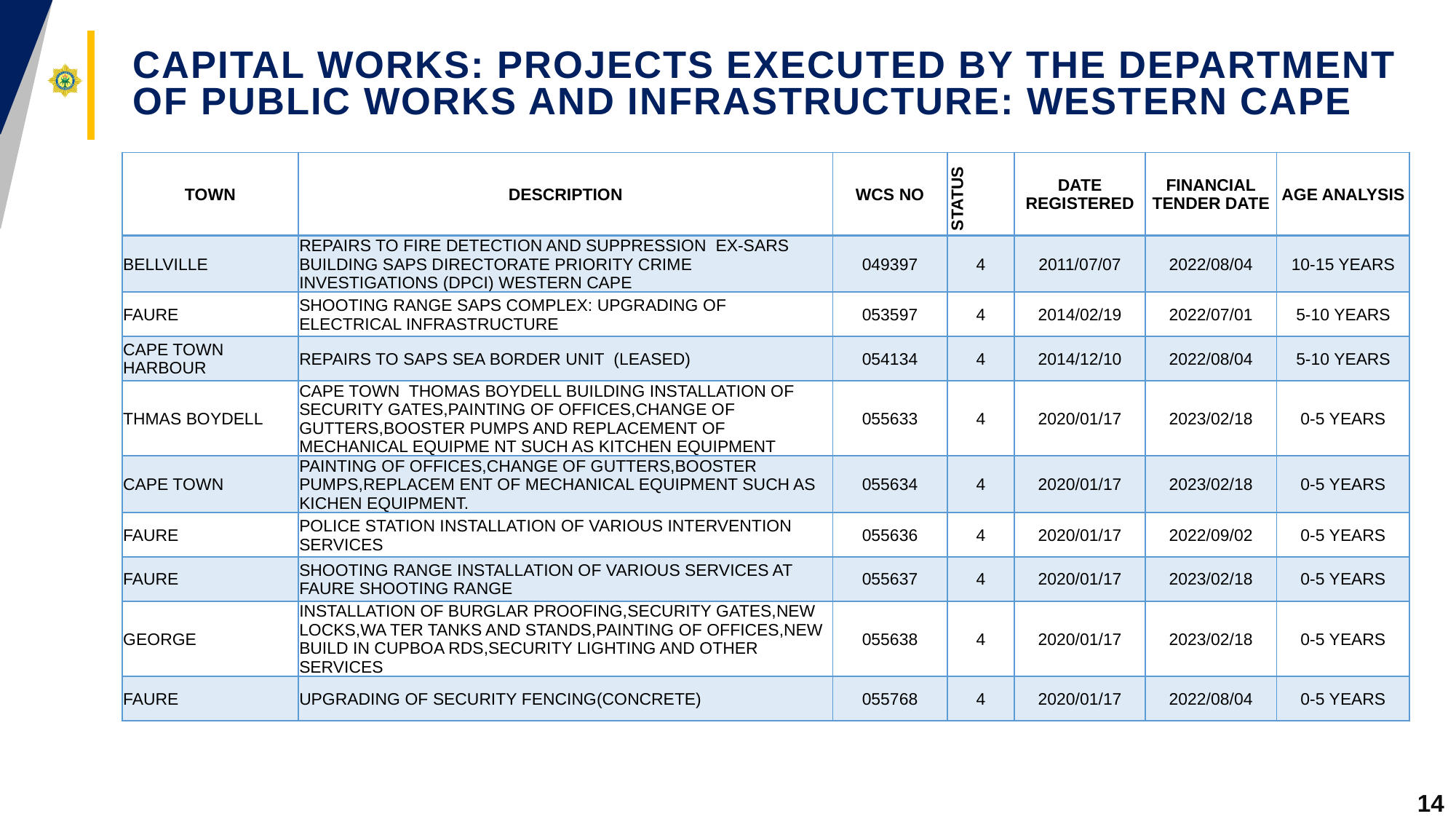

# CAPITAL WORKS: Projects executed by the department of public works and infrastructure: WESTERN CAPE
| TOWN | DESCRIPTION | WCS NO | STATUS | DATE REGISTERED | FINANCIAL TENDER DATE | AGE ANALYSIS |
| --- | --- | --- | --- | --- | --- | --- |
| BELLVILLE | REPAIRS TO FIRE DETECTION AND SUPPRESSION EX-SARS BUILDING SAPS DIRECTORATE PRIORITY CRIME INVESTIGATIONS (DPCI) WESTERN CAPE | 049397 | 4 | 2011/07/07 | 2022/08/04 | 10-15 YEARS |
| FAURE | SHOOTING RANGE SAPS COMPLEX: UPGRADING OF ELECTRICAL INFRASTRUCTURE | 053597 | 4 | 2014/02/19 | 2022/07/01 | 5-10 YEARS |
| CAPE TOWN HARBOUR | REPAIRS TO SAPS SEA BORDER UNIT (LEASED) | 054134 | 4 | 2014/12/10 | 2022/08/04 | 5-10 YEARS |
| THMAS BOYDELL | CAPE TOWN THOMAS BOYDELL BUILDING INSTALLATION OF SECURITY GATES,PAINTING OF OFFICES,CHANGE OF GUTTERS,BOOSTER PUMPS AND REPLACEMENT OF MECHANICAL EQUIPME NT SUCH AS KITCHEN EQUIPMENT | 055633 | 4 | 2020/01/17 | 2023/02/18 | 0-5 YEARS |
| CAPE TOWN | PAINTING OF OFFICES,CHANGE OF GUTTERS,BOOSTER PUMPS,REPLACEM ENT OF MECHANICAL EQUIPMENT SUCH AS KICHEN EQUIPMENT. | 055634 | 4 | 2020/01/17 | 2023/02/18 | 0-5 YEARS |
| FAURE | POLICE STATION INSTALLATION OF VARIOUS INTERVENTION SERVICES | 055636 | 4 | 2020/01/17 | 2022/09/02 | 0-5 YEARS |
| FAURE | SHOOTING RANGE INSTALLATION OF VARIOUS SERVICES AT FAURE SHOOTING RANGE | 055637 | 4 | 2020/01/17 | 2023/02/18 | 0-5 YEARS |
| GEORGE | INSTALLATION OF BURGLAR PROOFING,SECURITY GATES,NEW LOCKS,WA TER TANKS AND STANDS,PAINTING OF OFFICES,NEW BUILD IN CUPBOA RDS,SECURITY LIGHTING AND OTHER SERVICES | 055638 | 4 | 2020/01/17 | 2023/02/18 | 0-5 YEARS |
| FAURE | UPGRADING OF SECURITY FENCING(CONCRETE) | 055768 | 4 | 2020/01/17 | 2022/08/04 | 0-5 YEARS |
14